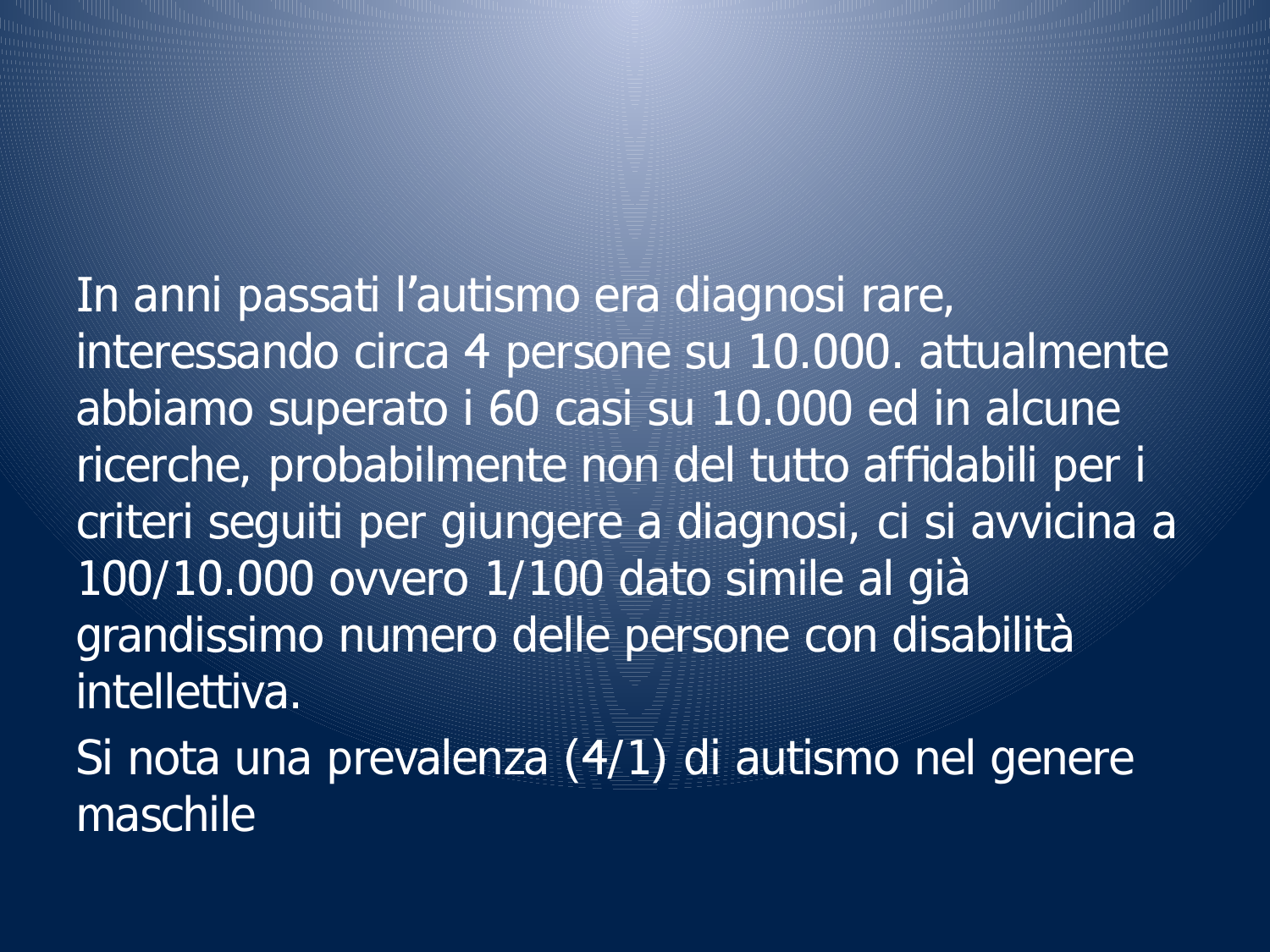

#
In anni passati l’autismo era diagnosi rare, interessando circa 4 persone su 10.000. attualmente abbiamo superato i 60 casi su 10.000 ed in alcune ricerche, probabilmente non del tutto affidabili per i criteri seguiti per giungere a diagnosi, ci si avvicina a 100/10.000 ovvero 1/100 dato simile al già grandissimo numero delle persone con disabilità intellettiva.
Si nota una prevalenza (4/1) di autismo nel genere maschile